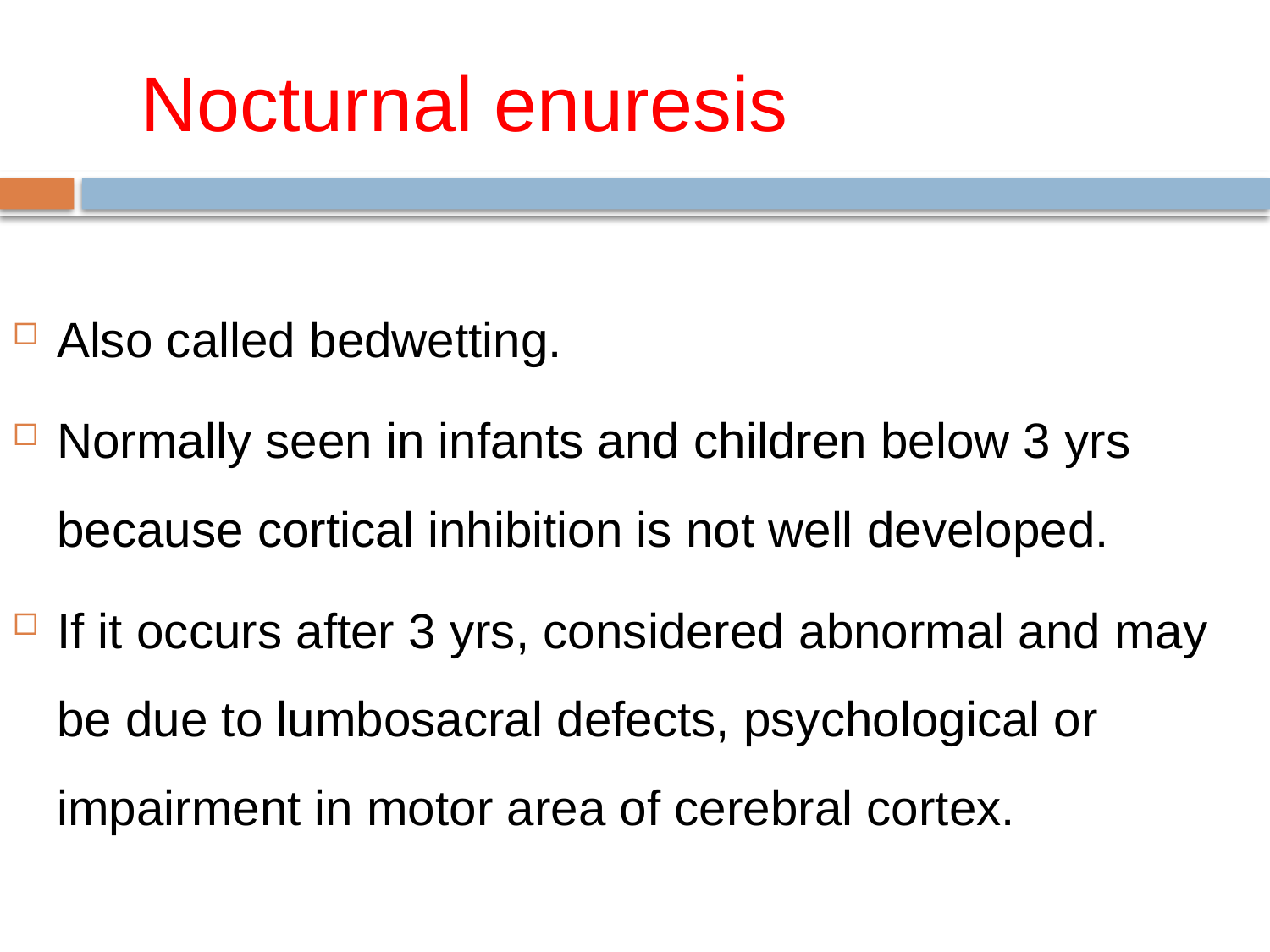

# Nocturnal enuresis

Also called bedwetting.
Normally seen in infants and children below 3 yrs because cortical inhibition is not well developed.
If it occurs after 3 yrs, considered abnormal and may be due to lumbosacral defects, psychological or impairment in motor area of cerebral cortex.